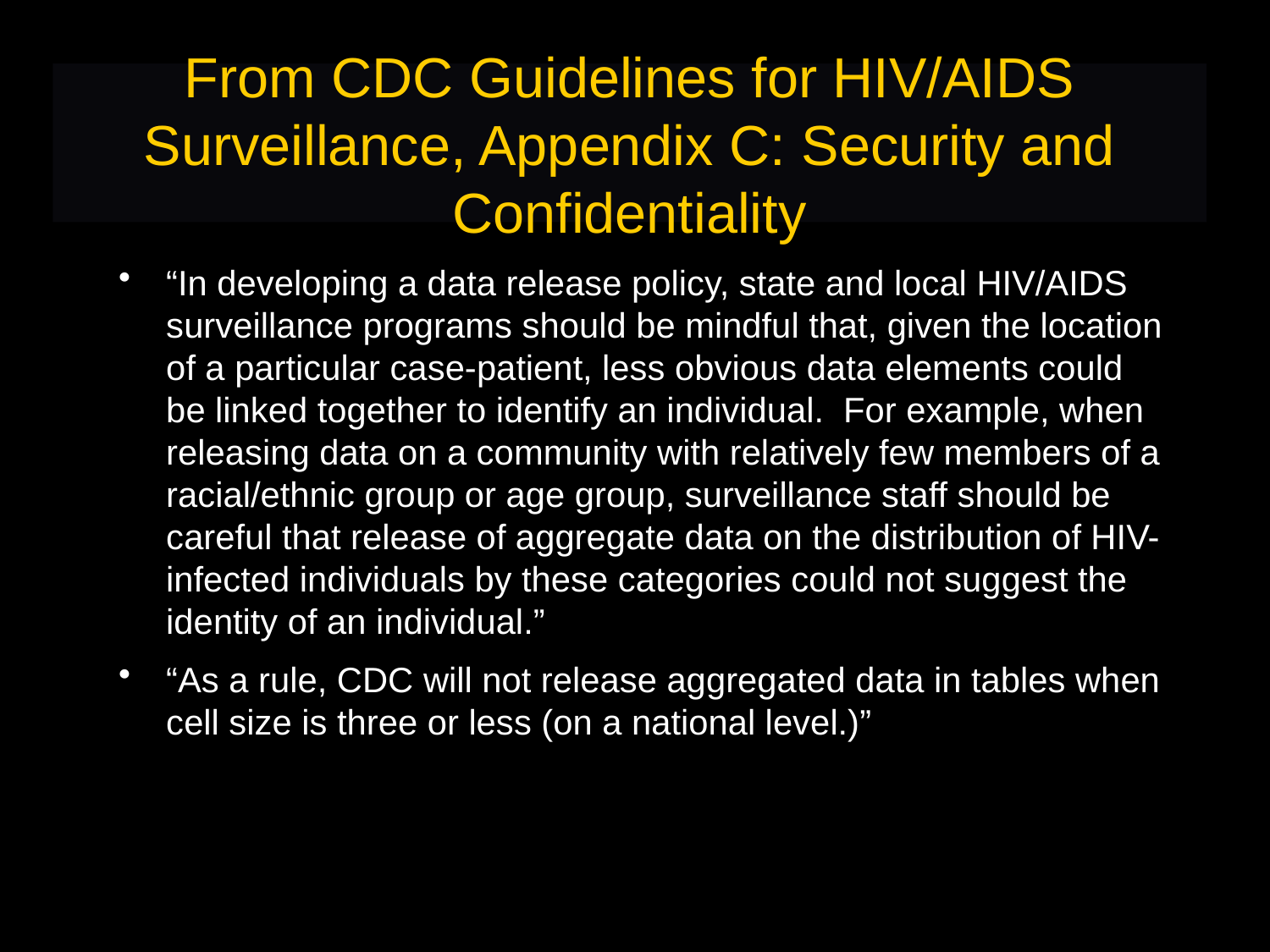

From CDC Guidelines for HIV/AIDS Surveillance, Appendix C: Security and Confidentiality
“In developing a data release policy, state and local HIV/AIDS surveillance programs should be mindful that, given the location of a particular case-patient, less obvious data elements could be linked together to identify an individual.  For example, when releasing data on a community with relatively few members of a racial/ethnic group or age group, surveillance staff should be careful that release of aggregate data on the distribution of HIV-infected individuals by these categories could not suggest the identity of an individual.”
“As a rule, CDC will not release aggregated data in tables when cell size is three or less (on a national level.)”